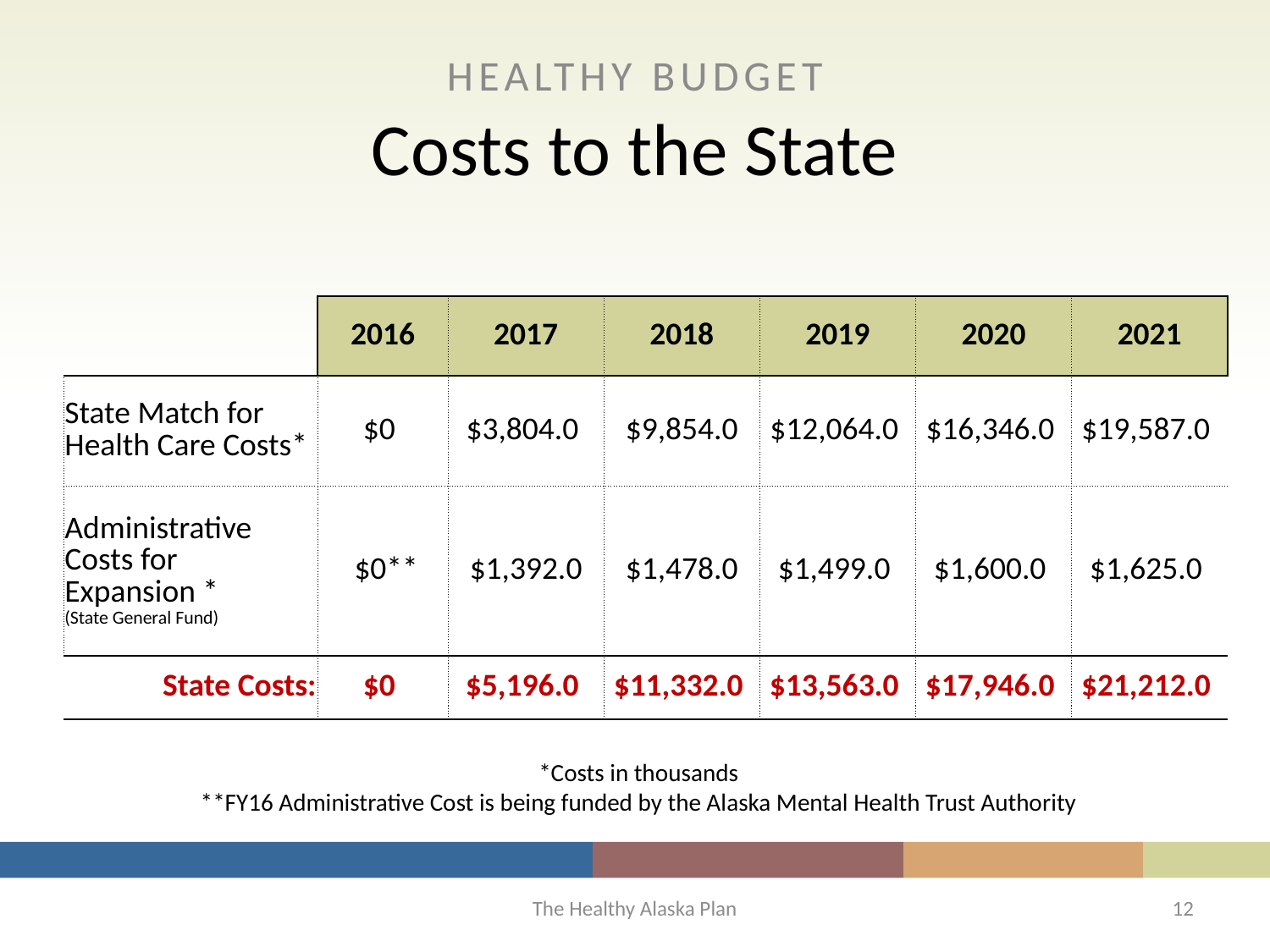

HEALTHY BUDGET
Costs to the State

|  | 2016 | 2017 | 2018 | 2019 | 2020 | 2021 |
| --- | --- | --- | --- | --- | --- | --- |
| State Match for Health Care Costs\* | $0 | $3,804.0 | $9,854.0 | $12,064.0 | $16,346.0 | $19,587.0 |
| Administrative Costs for Expansion \* (State General Fund) | $0\*\* | $1,392.0 | $1,478.0 | $1,499.0 | $1,600.0 | $1,625.0 |
| State Costs: | $0 | $5,196.0 | $11,332.0 | $13,563.0 | $17,946.0 | $21,212.0 |
*Costs in thousands
**FY16 Administrative Cost is being funded by the Alaska Mental Health Trust Authority
The Healthy Alaska Plan
12